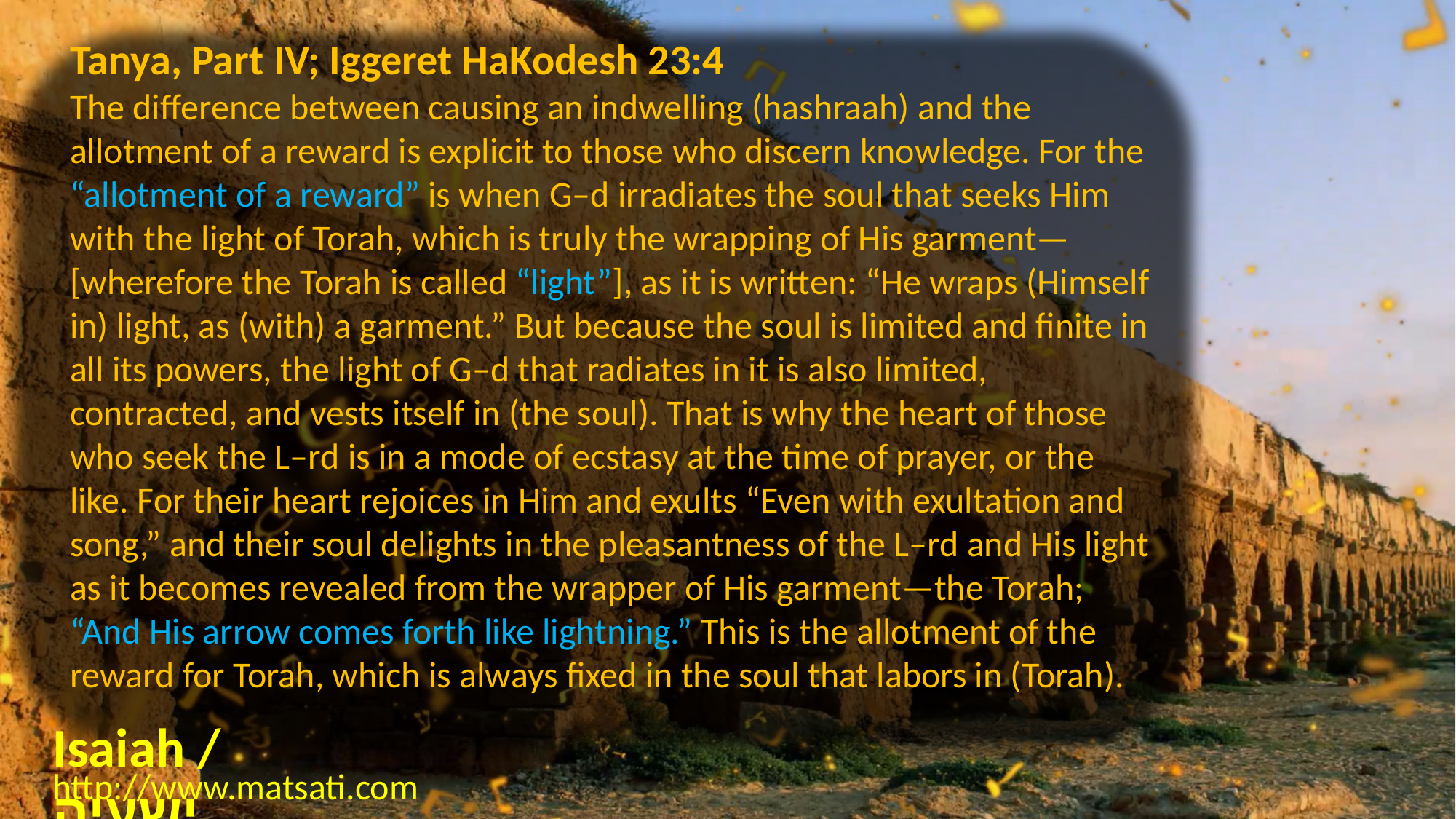

Tanya, Part IV; Iggeret HaKodesh 23:4
The difference between causing an indwelling (hashraah) and the allotment of a reward is explicit to those who discern knowledge. For the “allotment of a reward” is when G–d irradiates the soul that seeks Him with the light of Torah, which is truly the wrapping of His garment—[wherefore the Torah is called “light”], as it is written: “He wraps (Himself in) light, as (with) a garment.” But because the soul is limited and finite in all its powers, the light of G–d that radiates in it is also limited, contracted, and vests itself in (the soul). That is why the heart of those who seek the L–rd is in a mode of ecstasy at the time of prayer, or the like. For their heart rejoices in Him and exults “Even with exultation and song,” and their soul delights in the pleasantness of the L–rd and His light as it becomes revealed from the wrapper of His garment—the Torah; “And His arrow comes forth like lightning.” This is the allotment of the reward for Torah, which is always fixed in the soul that labors in (Torah).
Isaiah / ישעיה
http://www.matsati.com